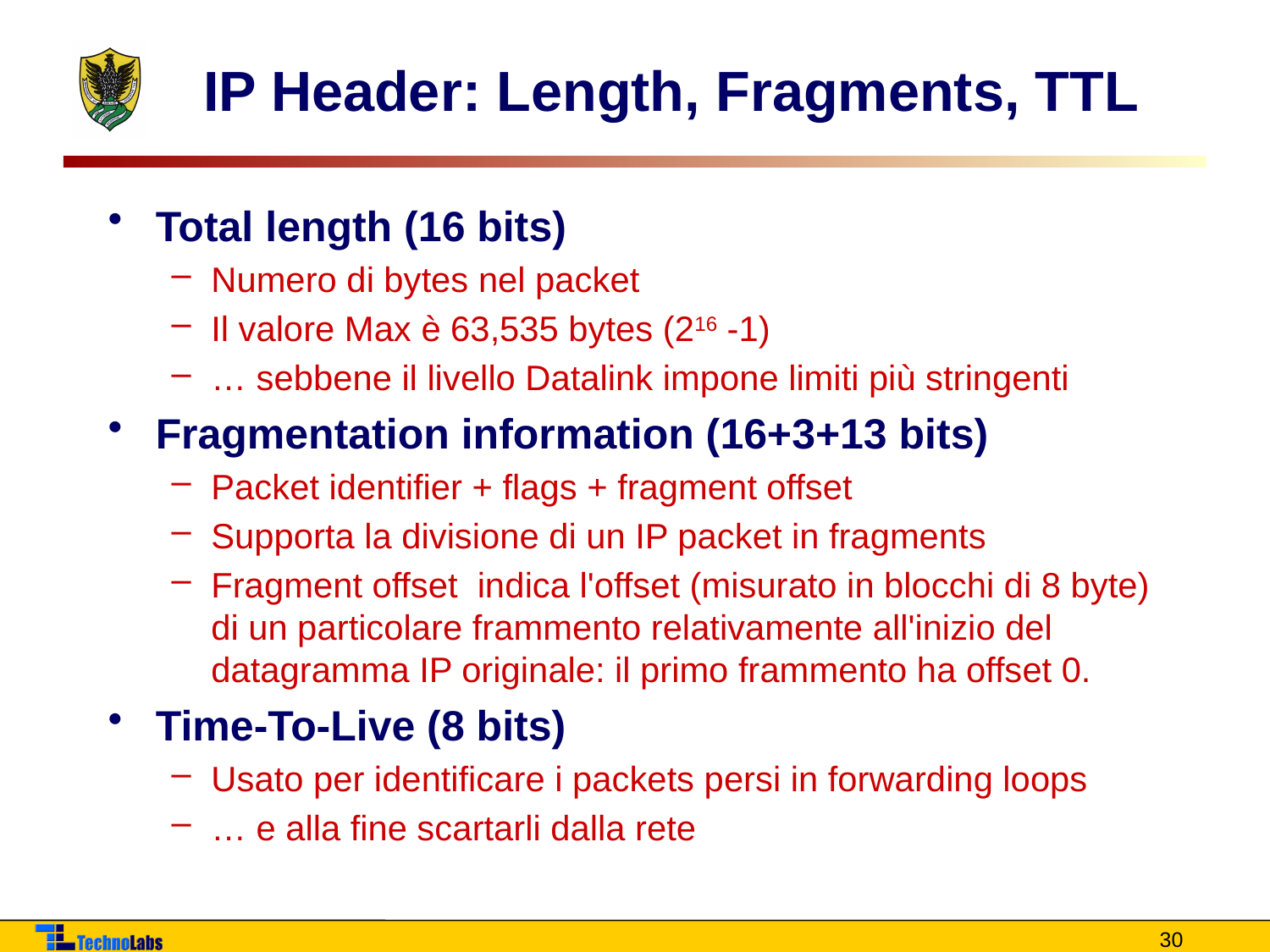

# IP Header: Length, Fragments, TTL
Total length (16 bits)
Numero di bytes nel packet
Il valore Max è 63,535 bytes (216 -1)
… sebbene il livello Datalink impone limiti più stringenti
Fragmentation information (16+3+13 bits)
Packet identifier + flags + fragment offset
Supporta la divisione di un IP packet in fragments
Fragment offset  indica l'offset (misurato in blocchi di 8 byte) di un particolare frammento relativamente all'inizio del datagramma IP originale: il primo frammento ha offset 0.
Time-To-Live (8 bits)
Usato per identificare i packets persi in forwarding loops
… e alla fine scartarli dalla rete
30